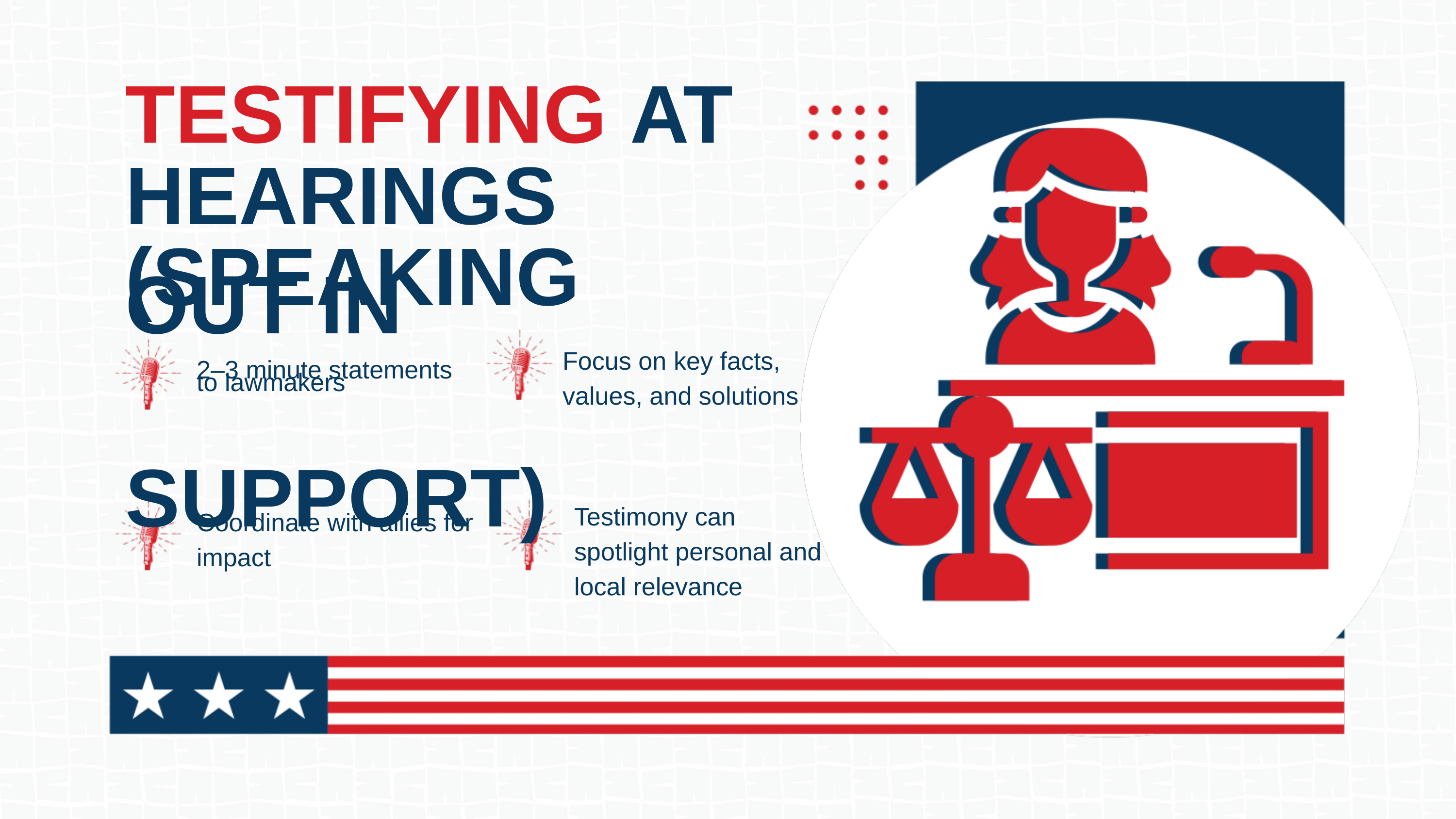

TESTIFYING AT HEARINGS (SPEAKING
OUT IN SUPPORT)

2–3 minute statements
to lawmakers

Focus on key facts, values, and solutions

Testimony can spotlight personal and local relevance
Coordinate with allies for impact